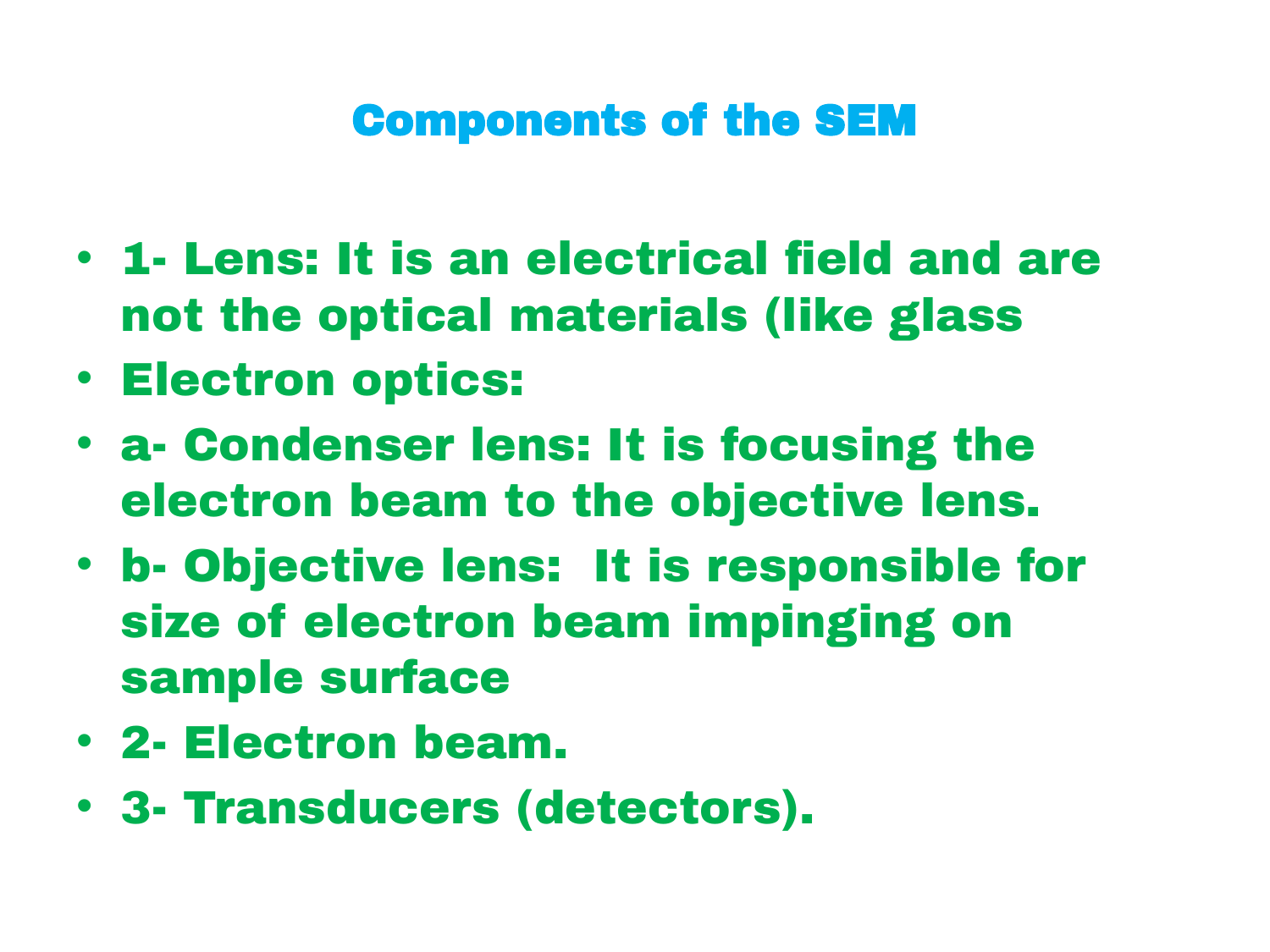

# Components of the SEM
1- Lens: It is an electrical field and are not the optical materials (like glass
Electron optics:
a- Condenser lens: It is focusing the electron beam to the objective lens.
b- Objective lens:  It is responsible for size of electron beam impinging on sample surface
2- Electron beam.
3- Transducers (detectors).